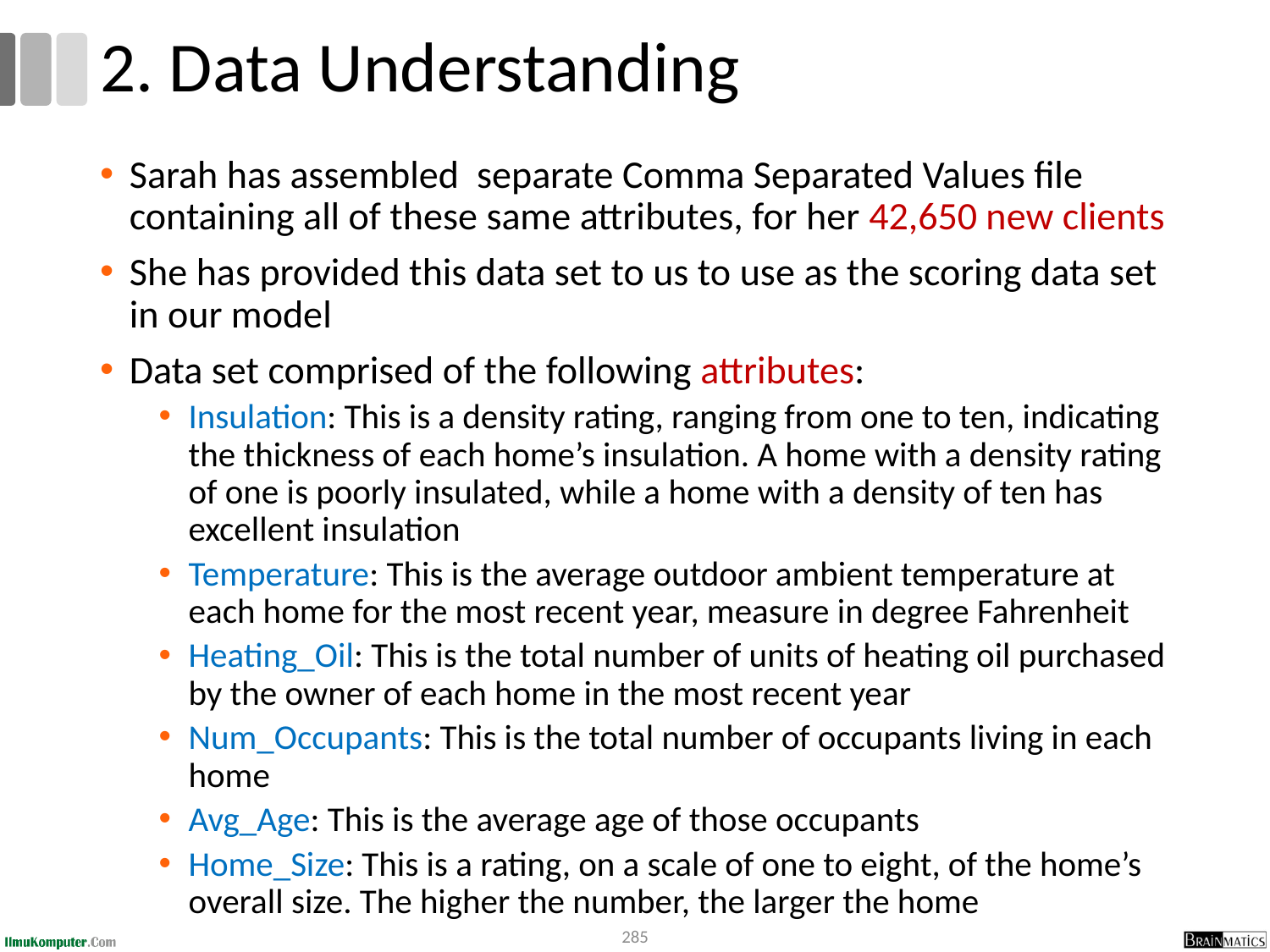

# 2. Data Understanding
Sarah has assembled  separate Comma Separated Values file containing all of these same attributes, for her 42,650 new clients
She has provided this data set to us to use as the scoring data set in our model
Data set comprised of the following attributes:
Insulation: This is a density rating, ranging from one to ten, indicating the thickness of each home’s insulation. A home with a density rating of one is poorly insulated, while a home with a density of ten has excellent insulation
Temperature: This is the average outdoor ambient temperature at each home for the most recent year, measure in degree Fahrenheit
Heating_Oil: This is the total number of units of heating oil purchased by the owner of each home in the most recent year
Num_Occupants: This is the total number of occupants living in each home
Avg_Age: This is the average age of those occupants
Home_Size: This is a rating, on a scale of one to eight, of the home’s overall size. The higher the number, the larger the home
285